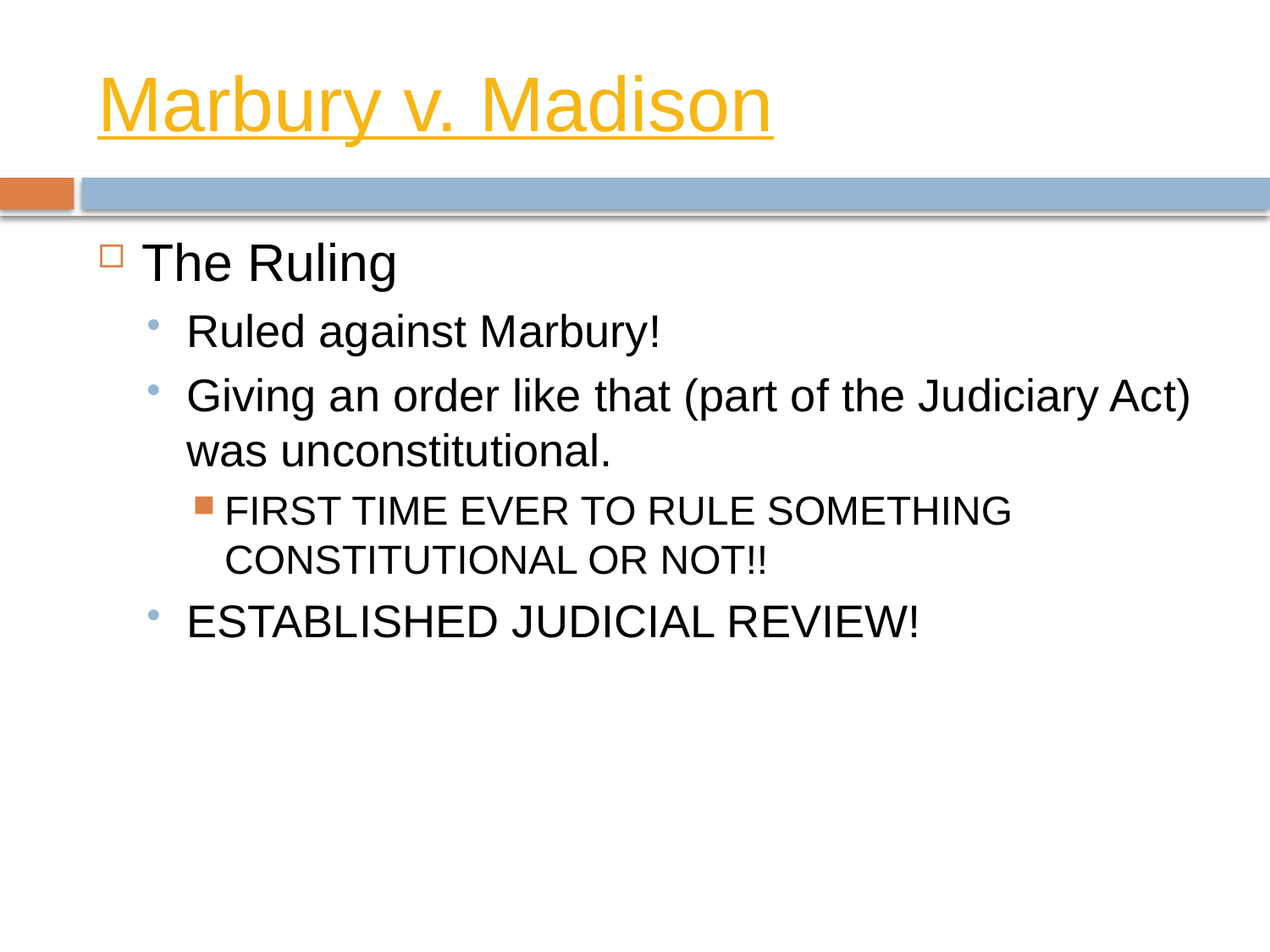

# Marbury v. Madison
The Ruling
Ruled against Marbury!
Giving an order like that (part of the Judiciary Act) was unconstitutional.
FIRST TIME EVER TO RULE SOMETHING CONSTITUTIONAL OR NOT!!
ESTABLISHED JUDICIAL REVIEW!